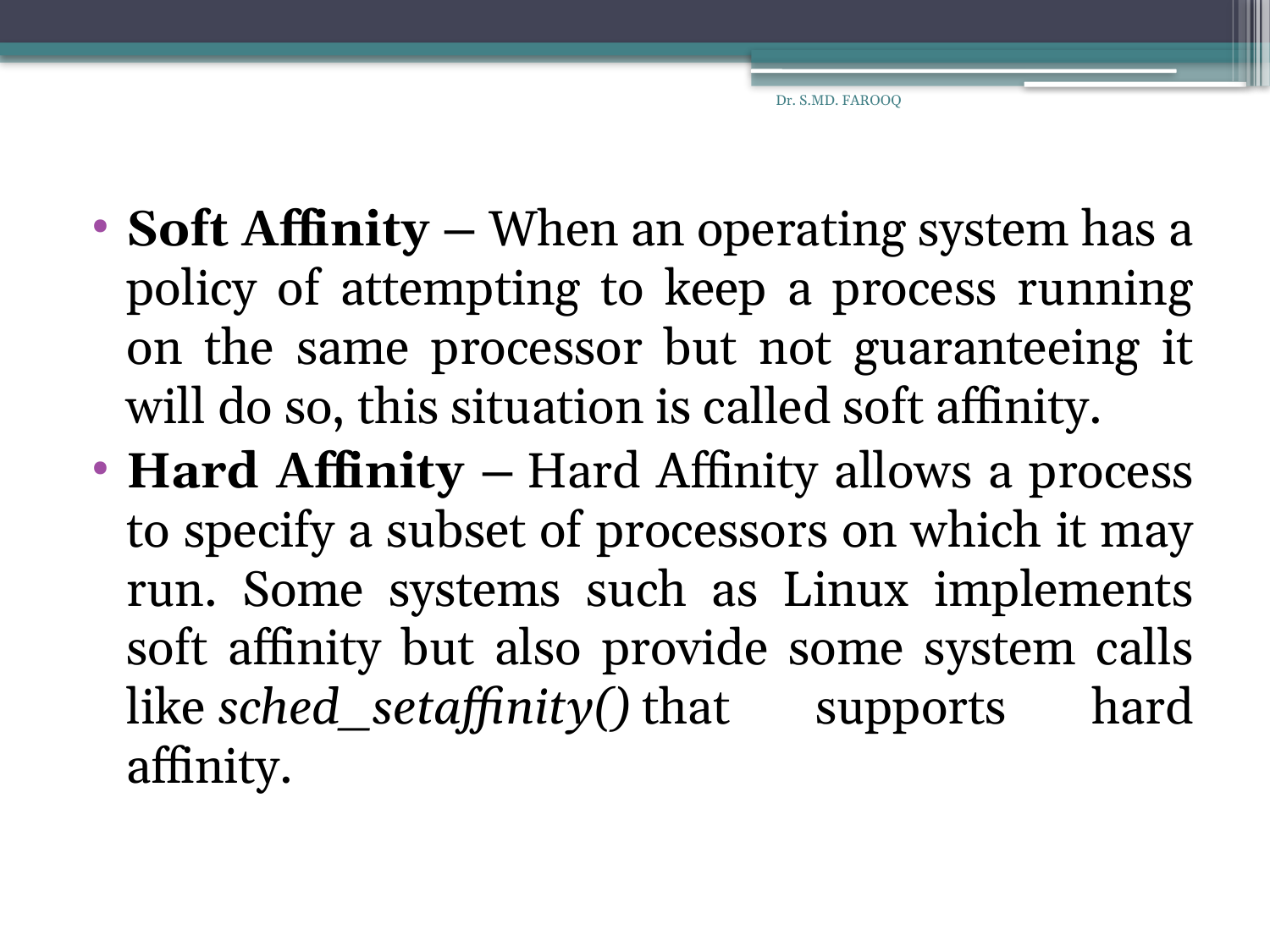

Dr. S.MD. FAROOQ
Soft Affinity – When an operating system has a policy of attempting to keep a process running on the same processor but not guaranteeing it will do so, this situation is called soft affinity.
Hard Affinity – Hard Affinity allows a process to specify a subset of processors on which it may run. Some systems such as Linux implements soft affinity but also provide some system calls like sched_setaffinity() that supports hard affinity.